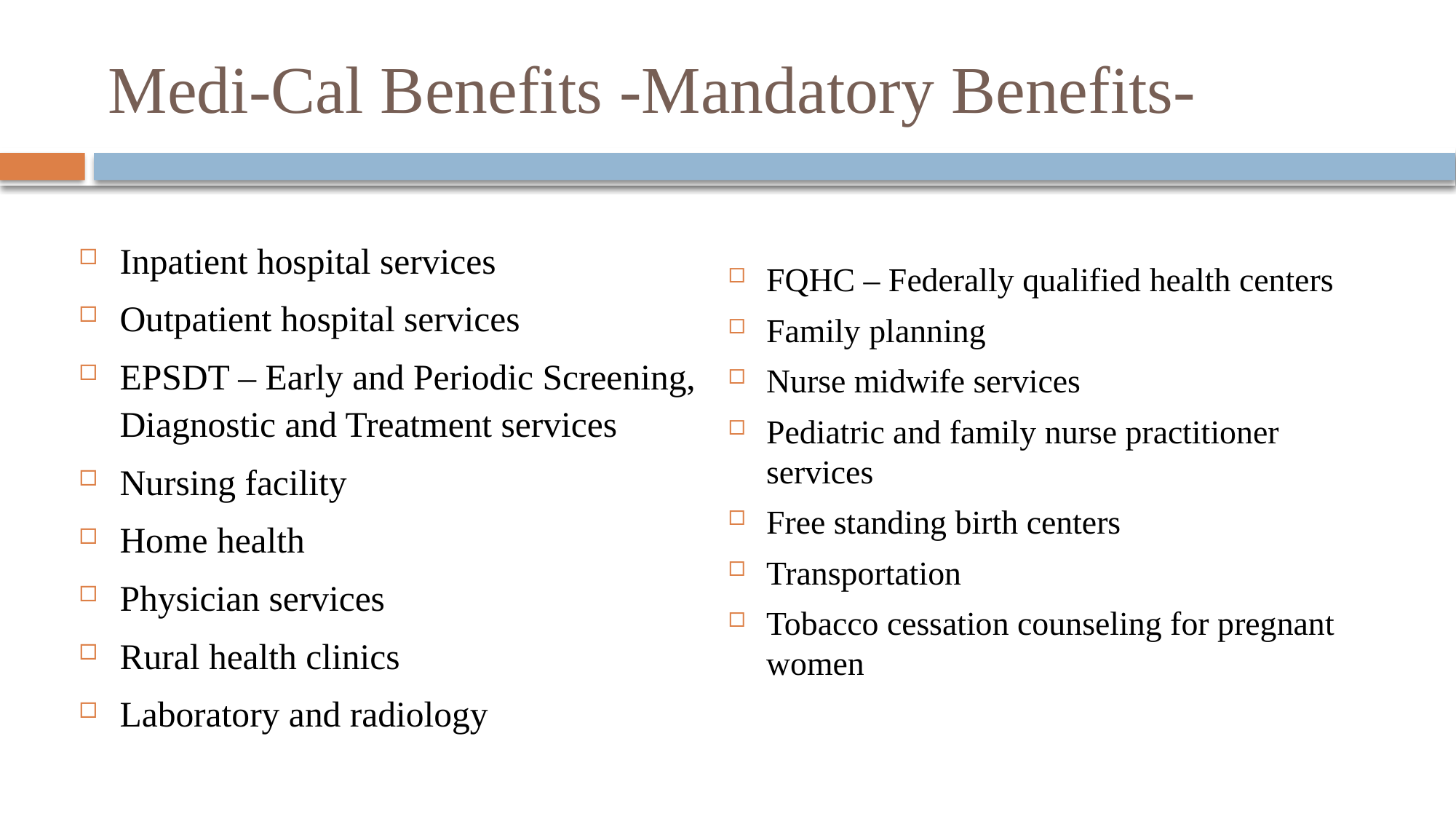

# Medi-Cal Benefits -Mandatory Benefits-
FQHC – Federally qualified health centers
Family planning
Nurse midwife services
Pediatric and family nurse practitioner services
Free standing birth centers
Transportation
Tobacco cessation counseling for pregnant women
Inpatient hospital services
Outpatient hospital services
EPSDT – Early and Periodic Screening, Diagnostic and Treatment services
Nursing facility
Home health
Physician services
Rural health clinics
Laboratory and radiology